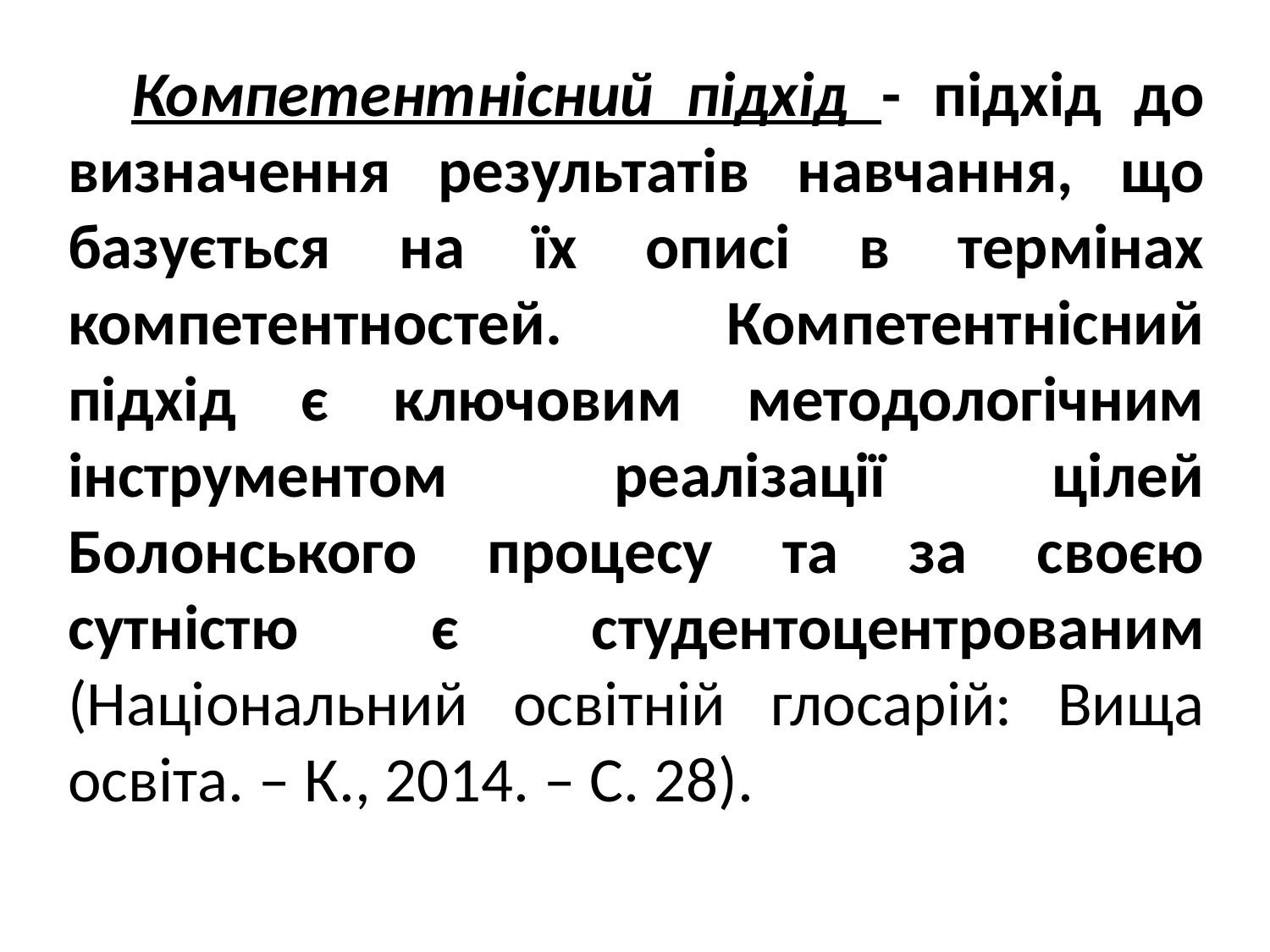

Компетентнісний підхід - підхід до визначення результатів навчання, що базується на їх описі в термінах компетентностей. Компетентнісний підхід є ключовим методологічним інструментом реалізації цілей Болонського процесу та за своєю сутністю є студентоцентрованим (Національний освітній глосарій: Вища освіта. – К., 2014. – С. 28).